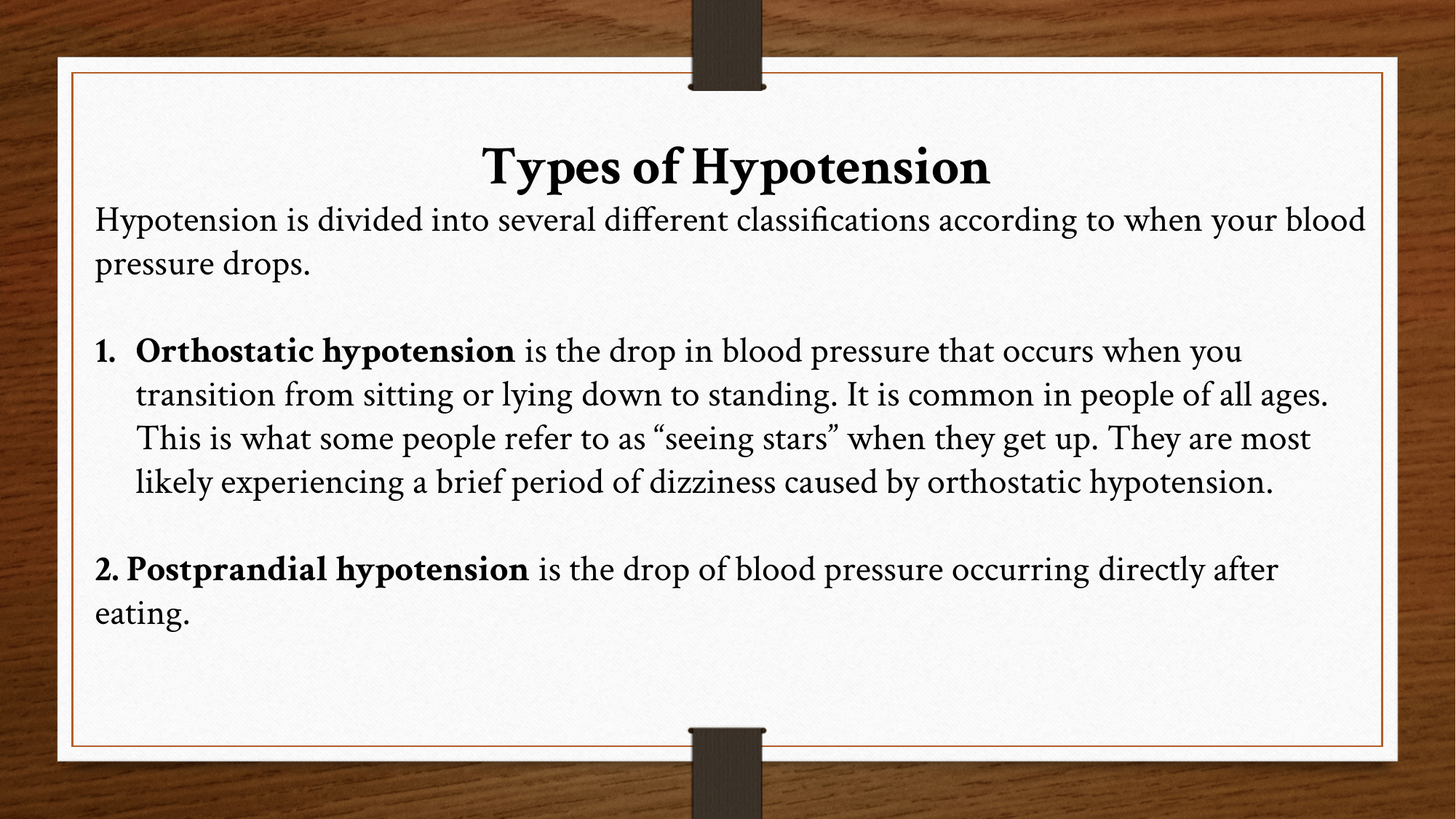

Types of Hypotension
Hypotension is divided into several different classifications according to when your blood pressure drops.

Orthostatic hypotension is the drop in blood pressure that occurs when you transition from sitting or lying down to standing. It is common in people of all ages. This is what some people refer to as “seeing stars” when they get up. They are most likely experiencing a brief period of dizziness caused by orthostatic hypotension.

2. Postprandial hypotension is the drop of blood pressure occurring directly after eating.